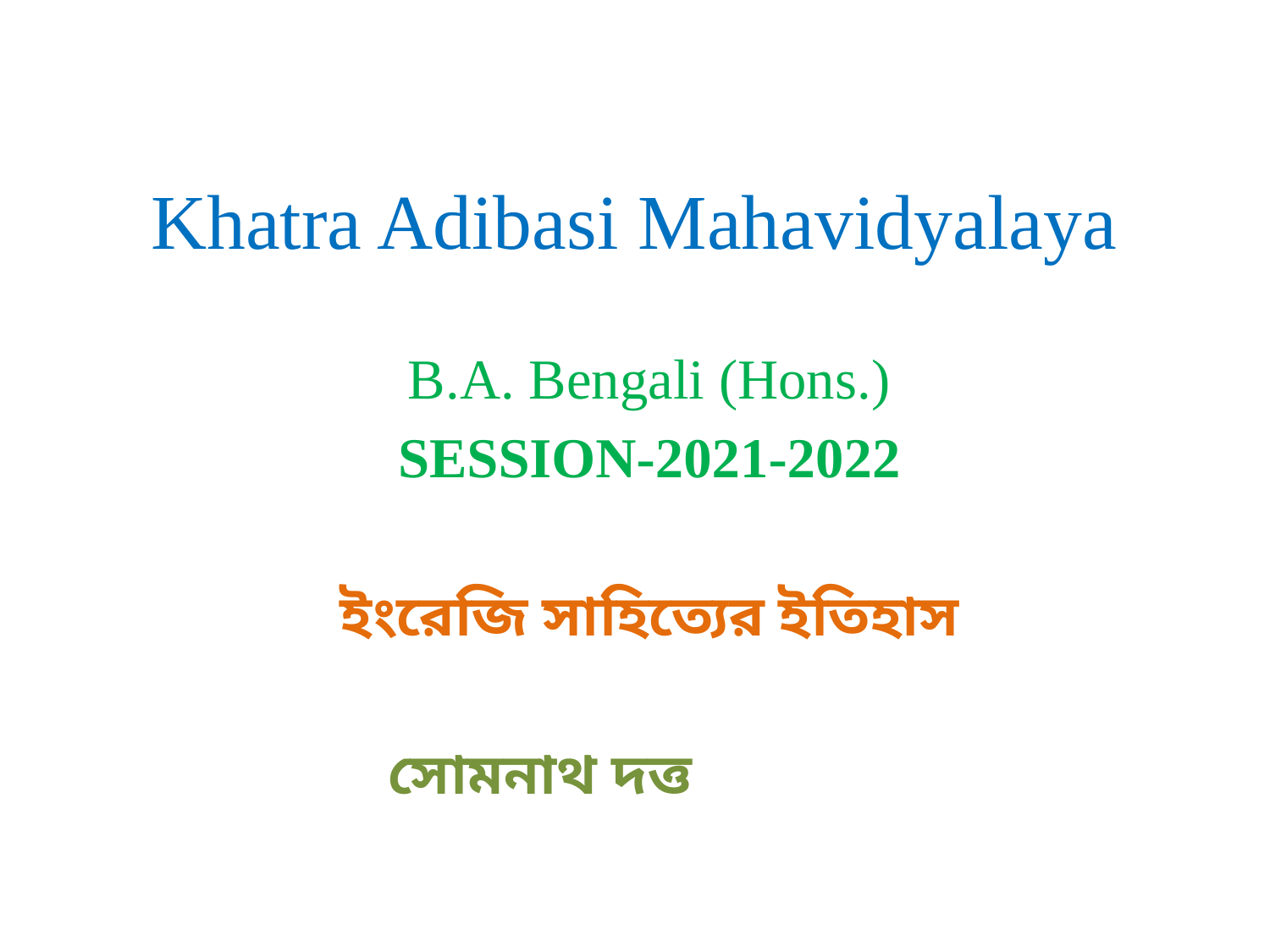

# Khatra Adibasi Mahavidyalaya
B.A. Bengali (Hons.)
SESSION-2021-2022

ইংরেজি সাহিত্যের ইতিহাস

            সোমনাথ দত্ত